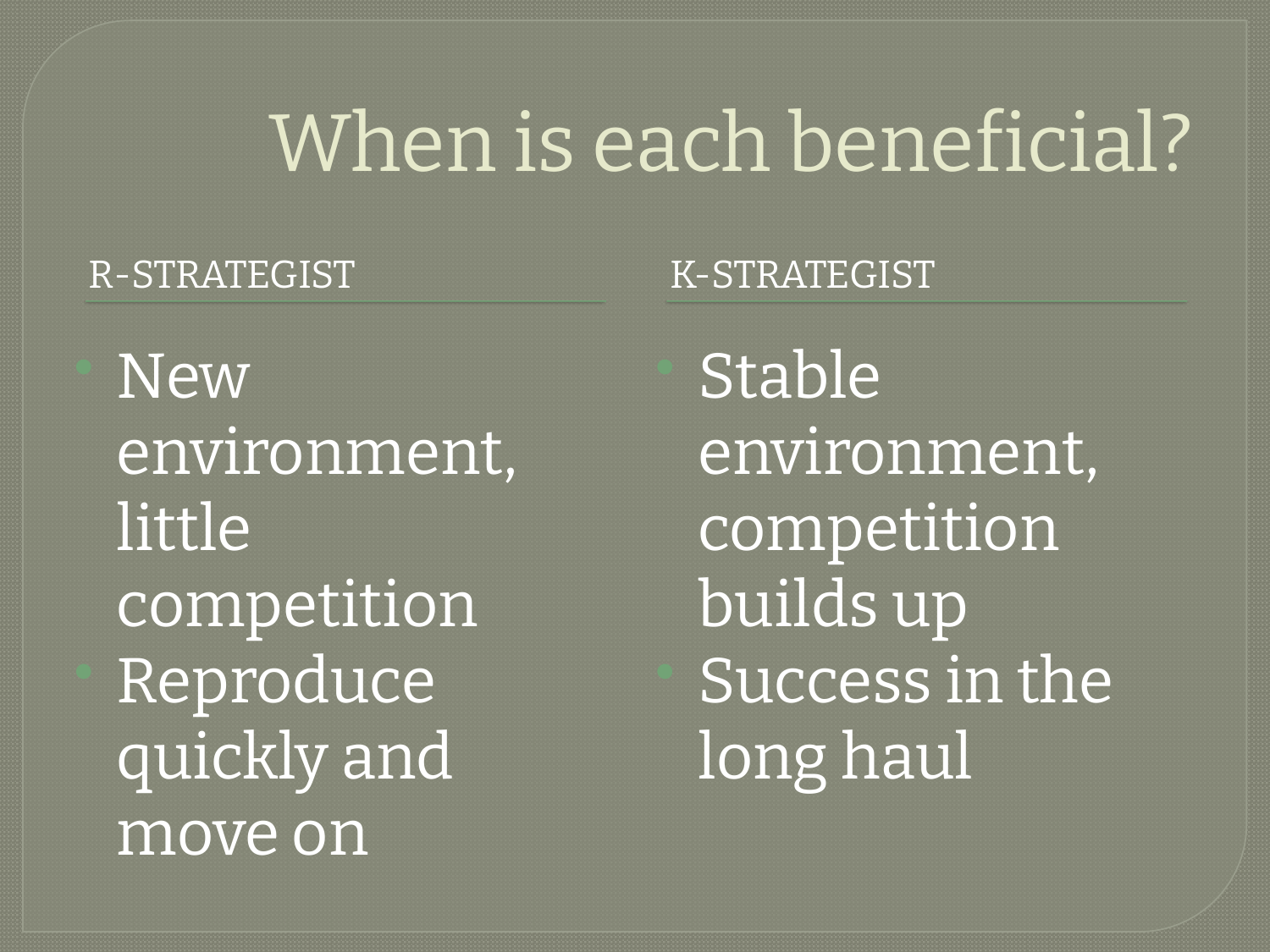

# When is each beneficial?
R-Strategist
K-Strategist
New environment, little competition
Reproduce quickly and move on
Stable environment, competition builds up
Success in the long haul